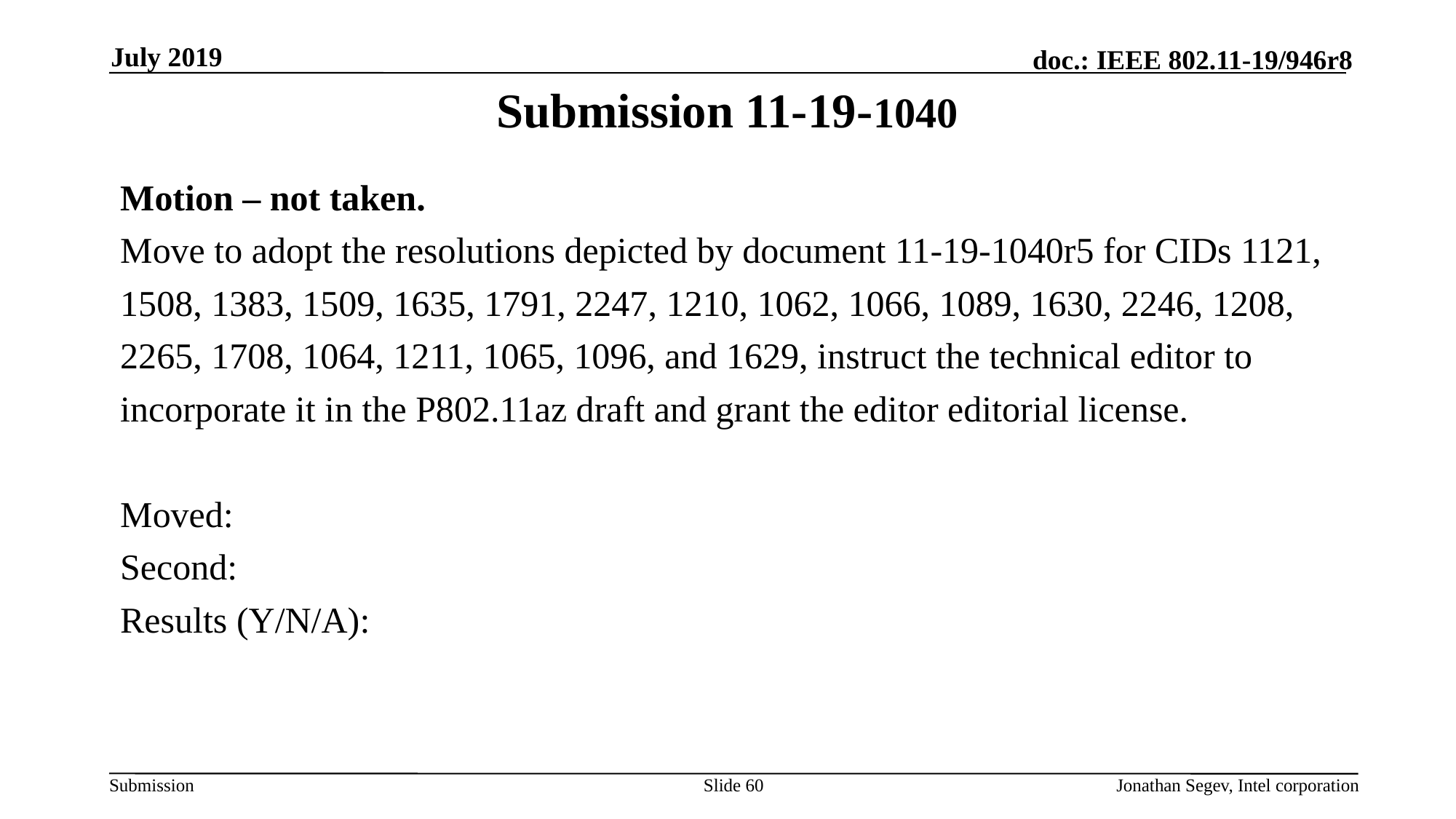

July 2019
# Submission 11-19-1040
Motion – not taken.
Move to adopt the resolutions depicted by document 11-19-1040r5 for CIDs 1121,
1508, 1383, 1509, 1635, 1791, 2247, 1210, 1062, 1066, 1089, 1630, 2246, 1208,
2265, 1708, 1064, 1211, 1065, 1096, and 1629, instruct the technical editor to
incorporate it in the P802.11az draft and grant the editor editorial license.

Moved:
Second:
Results (Y/N/A):

Slide 60
Jonathan Segev, Intel corporation